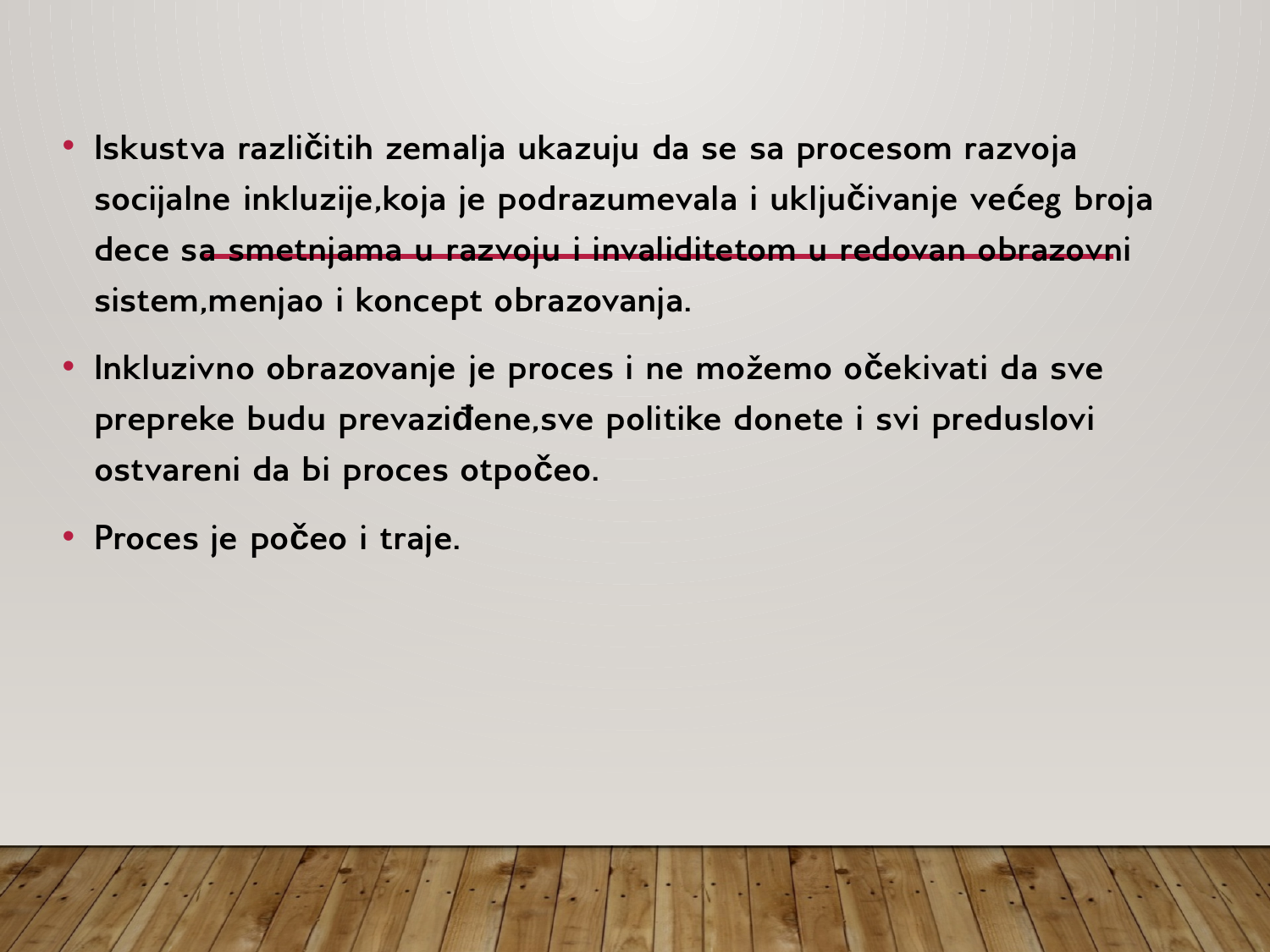

Iskustva različitih zemalja ukazuju da se sa procesom razvoja socijalne inkluzije,koja je podrazumevala i uključivanje većeg broja dece sa smetnjama u razvoju i invaliditetom u redovan obrazovni sistem,menjao i koncept obrazovanja.
Inkluzivno obrazovanje je proces i ne možemo očekivati da sve prepreke budu prevaziđene,sve politike donete i svi preduslovi ostvareni da bi proces otpočeo.
Proces je počeo i traje.